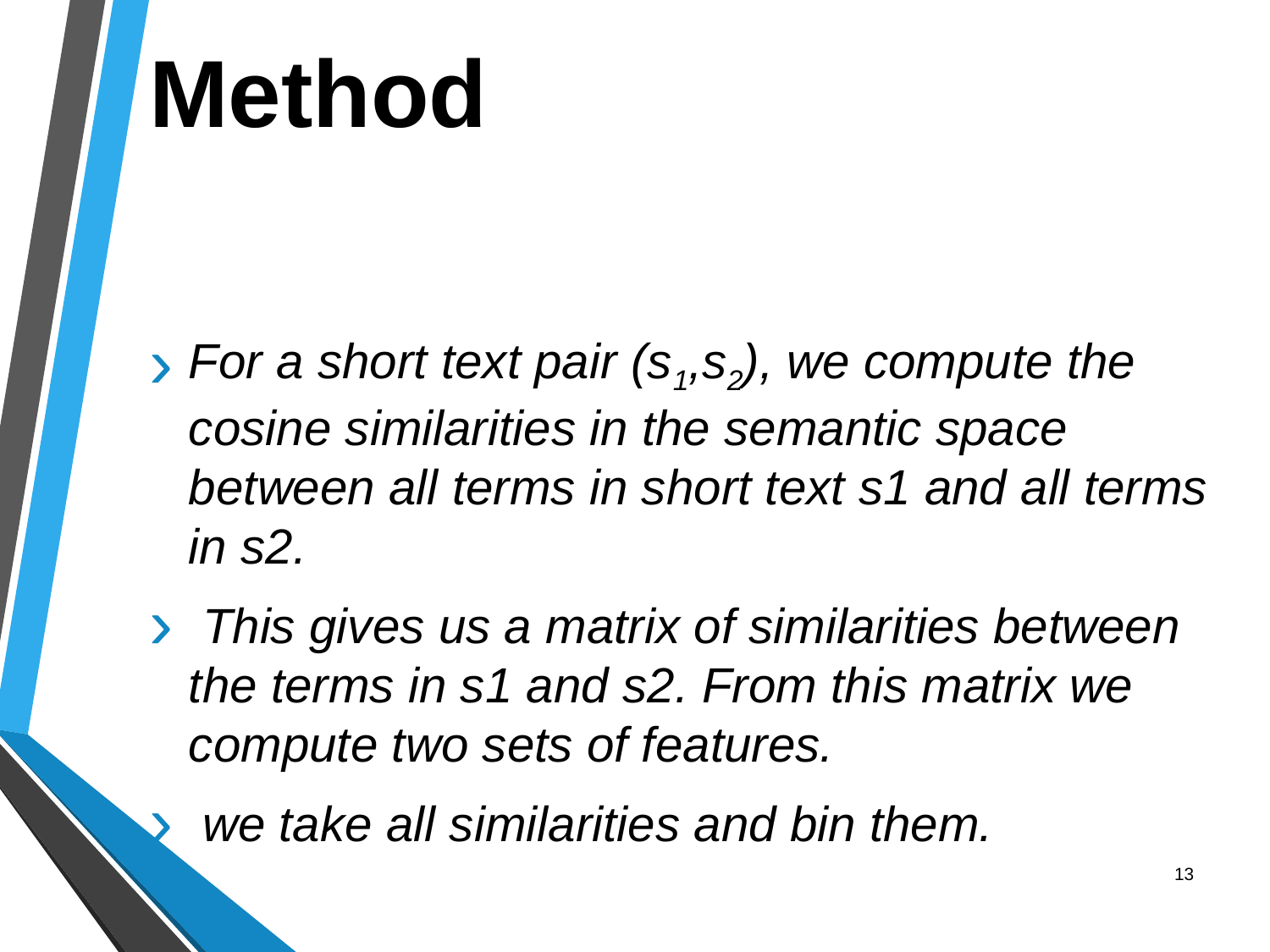

# Method

Unweighted semantic network

For a short text pair (s1,s2), we compute the cosine similarities in the semantic space between all terms in short text s1 and all terms in s2.
 This gives us a matrix of similarities between the terms in s1 and s2. From this matrix we compute two sets of features.
 we take all similarities and bin them.

13